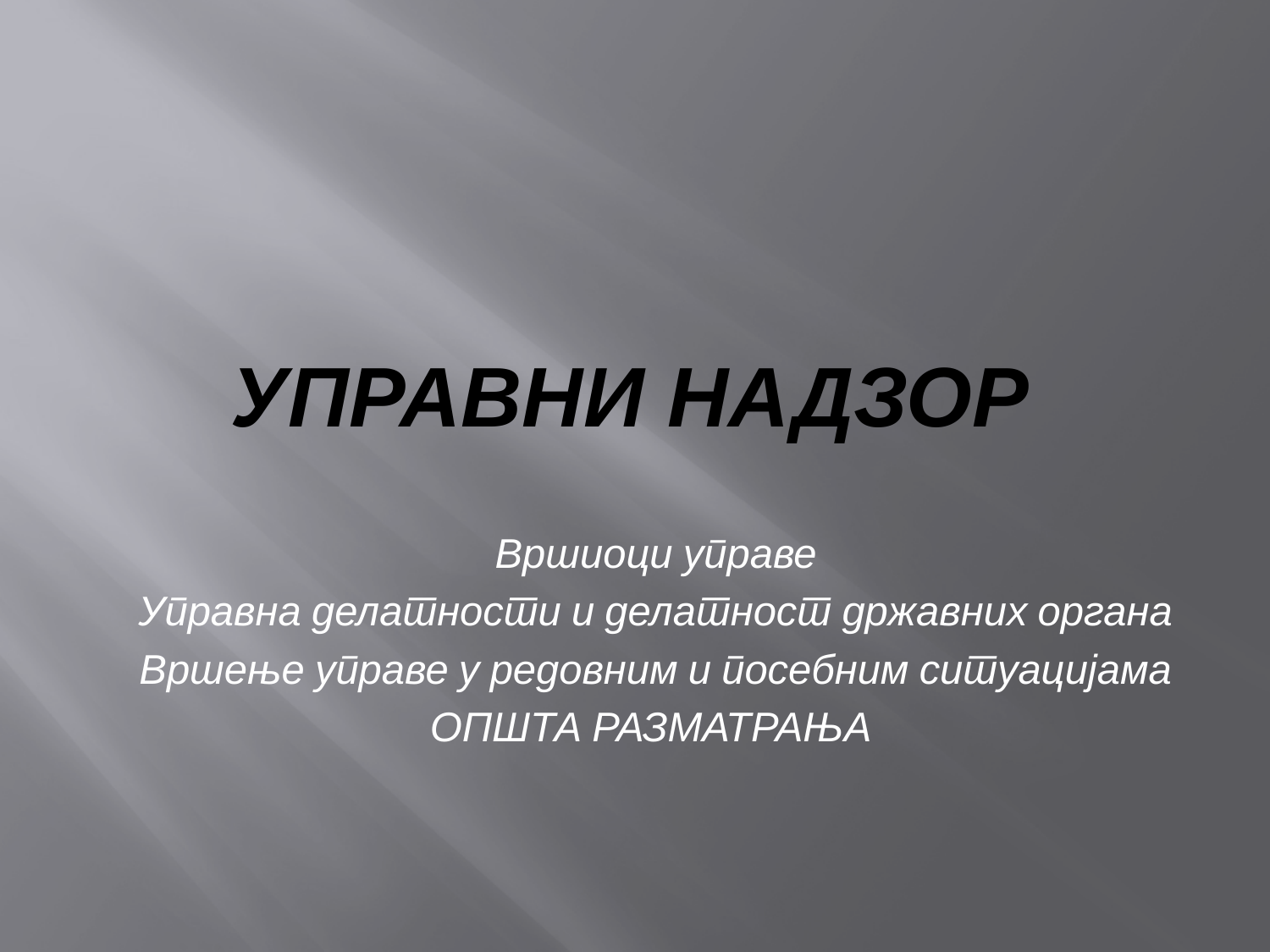

# УПРАВНИ НАДЗОР

Вршиоци управе
Управна делатности и делатност државних органа
Вршење управе у редовним и посебним ситуацијама
ОПШТА РАЗМАТРАЊА